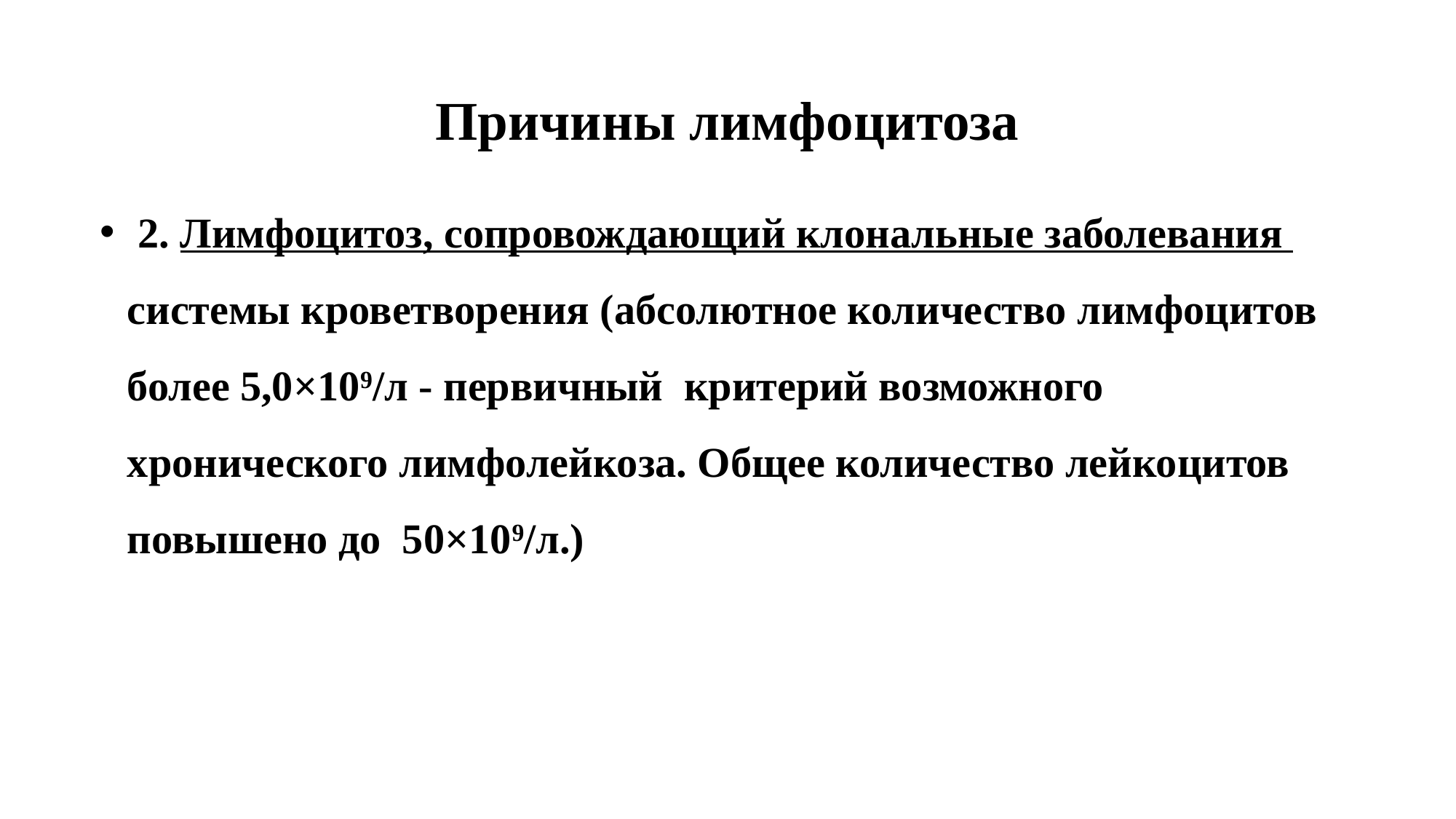

2. Лимфоцитоз, сопровождающий клональные заболевания  системы кроветворения (абсолютное количество лимфоцитов более 5,0×109/л - первичный  критерий возможного хронического лимфолейкоза. Общее количество лейкоцитов повышено до  50×109/л.)
# Причины лимфоцитоза